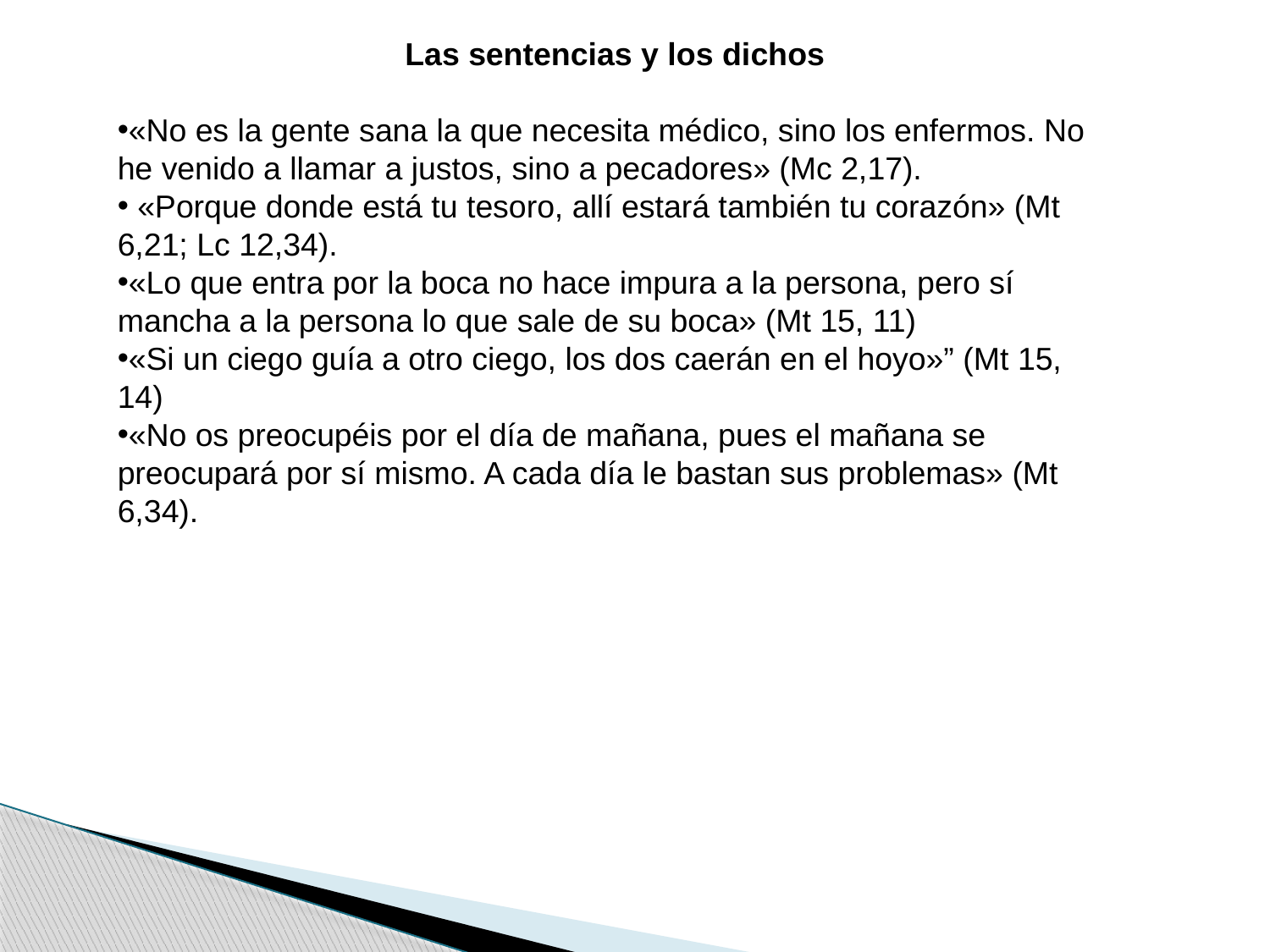

Las sentencias y los dichos

«No es la gente sana la que necesita médico, sino los enfermos. No he venido a llamar a justos, sino a pecadores» (Mc 2,17).
 «Porque donde está tu tesoro, allí estará también tu corazón» (Mt 6,21; Lc 12,34).
«Lo que entra por la boca no hace impura a la persona, pero sí mancha a la persona lo que sale de su boca» (Mt 15, 11)
«Si un ciego guía a otro ciego, los dos caerán en el hoyo»” (Mt 15, 14)
«No os preocupéis por el día de mañana, pues el mañana se preocupará por sí mismo. A cada día le bastan sus problemas» (Mt 6,34).